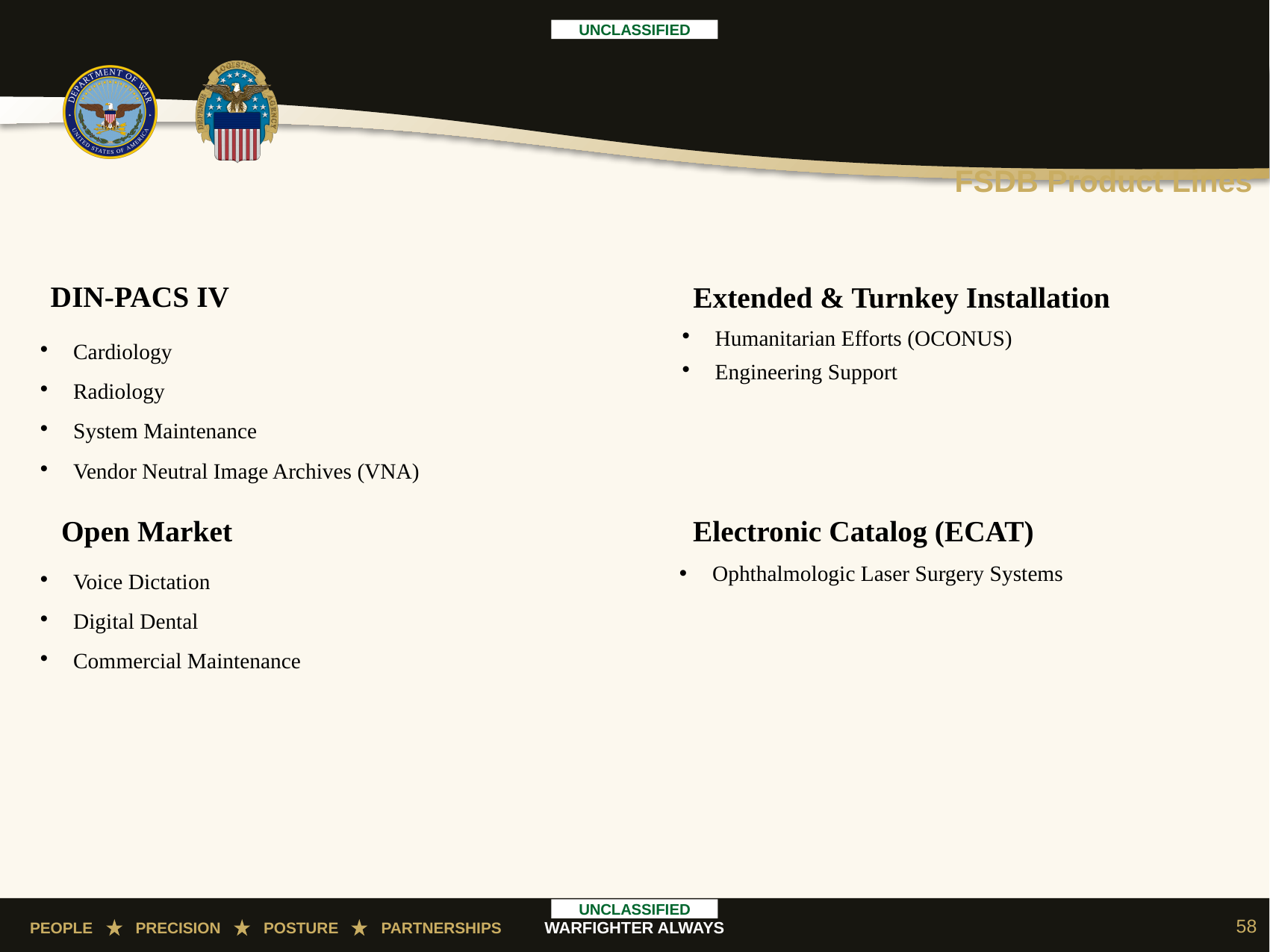

FSDB Product Lines
DIN-PACS IV
Extended & Turnkey Installation
Humanitarian Efforts (OCONUS)
Engineering Support

Cardiology
Radiology
System Maintenance
Vendor Neutral Image Archives (VNA)

Open Market
Electronic Catalog (ECAT)
Ophthalmologic Laser Surgery Systems

Voice Dictation
Digital Dental
Commercial Maintenance